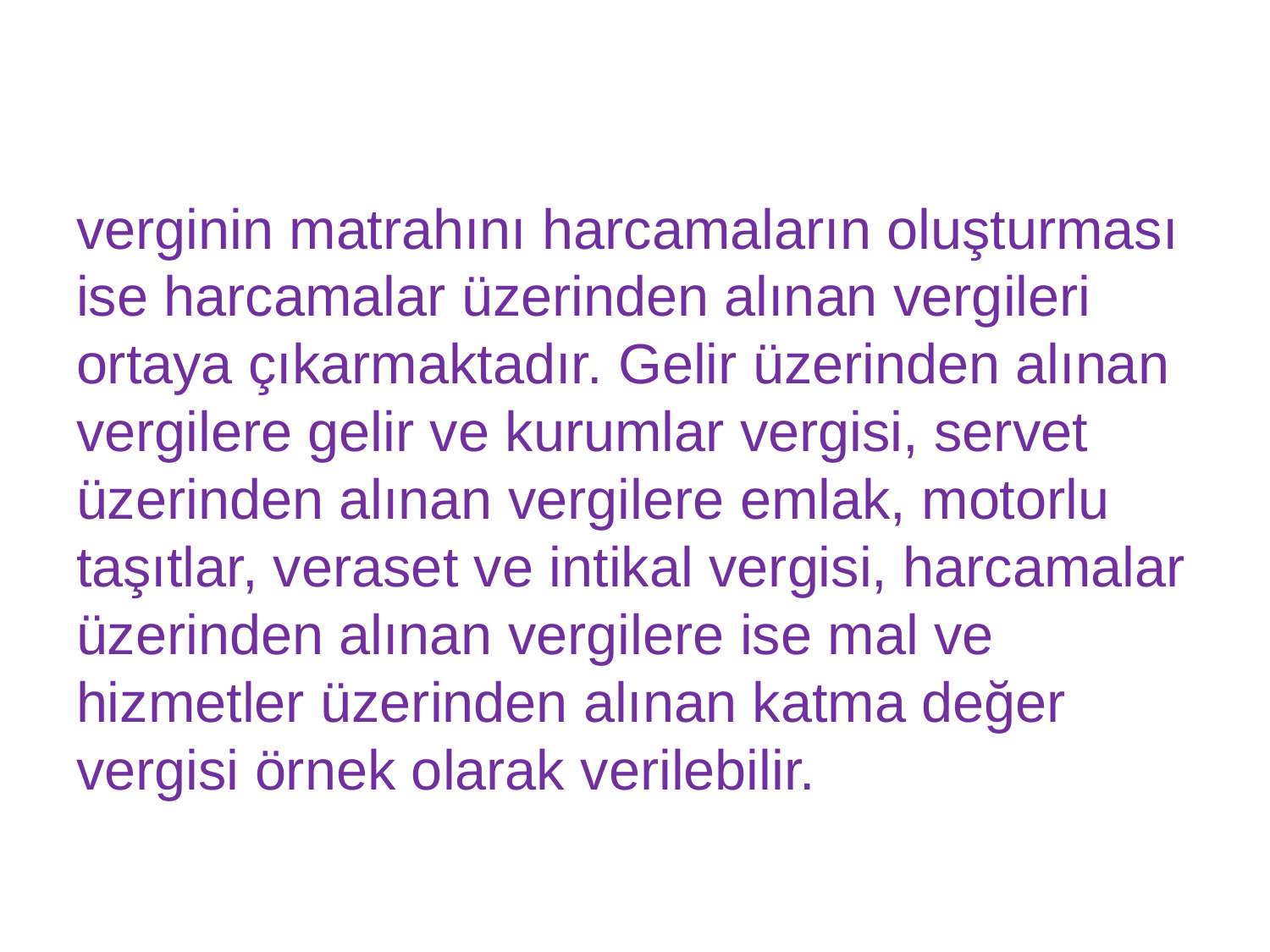

#
verginin matrahını harcamaların oluşturması ise harcamalar üzerinden alınan vergileri ortaya çıkarmaktadır. Gelir üzerinden alınan vergilere gelir ve kurumlar vergisi, servet üzerinden alınan vergilere emlak, motorlu taşıtlar, veraset ve intikal vergisi, harcamalar üzerinden alınan vergilere ise mal ve hizmetler üzerinden alınan katma değer vergisi örnek olarak verilebilir.